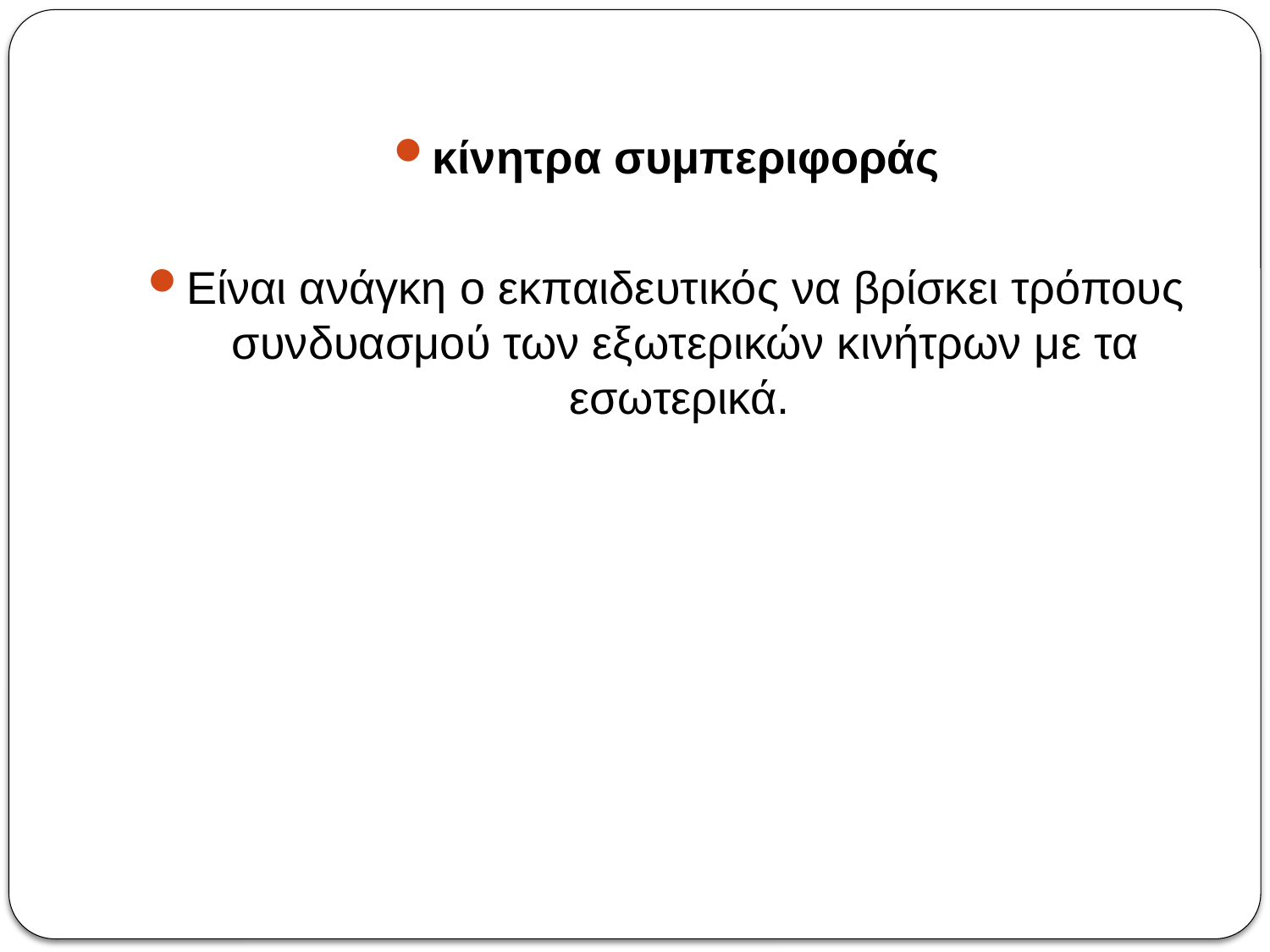

κίνητρα συμπεριφοράς

Είναι ανάγκη ο εκπαιδευτικός να βρίσκει τρόπους συνδυασμού των εξωτερικών κινήτρων με τα εσωτερικά.